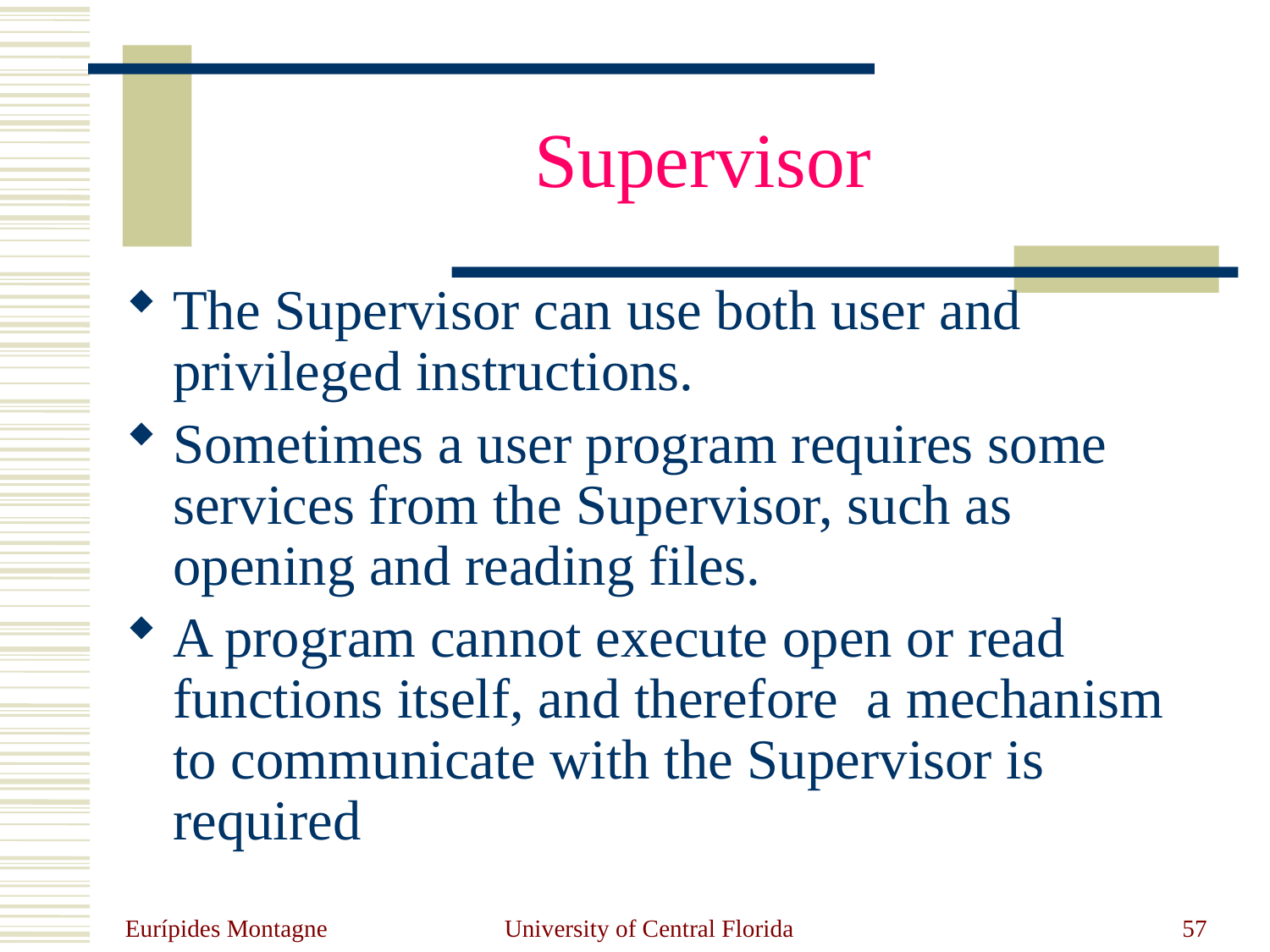

# Supervisor
The Supervisor can use both user and privileged instructions.
Sometimes a user program requires some services from the Supervisor, such as opening and reading files.
A program cannot execute open or read functions itself, and therefore  a mechanism to communicate with the Supervisor is required
Eurípides Montagne
University of Central Florida
57